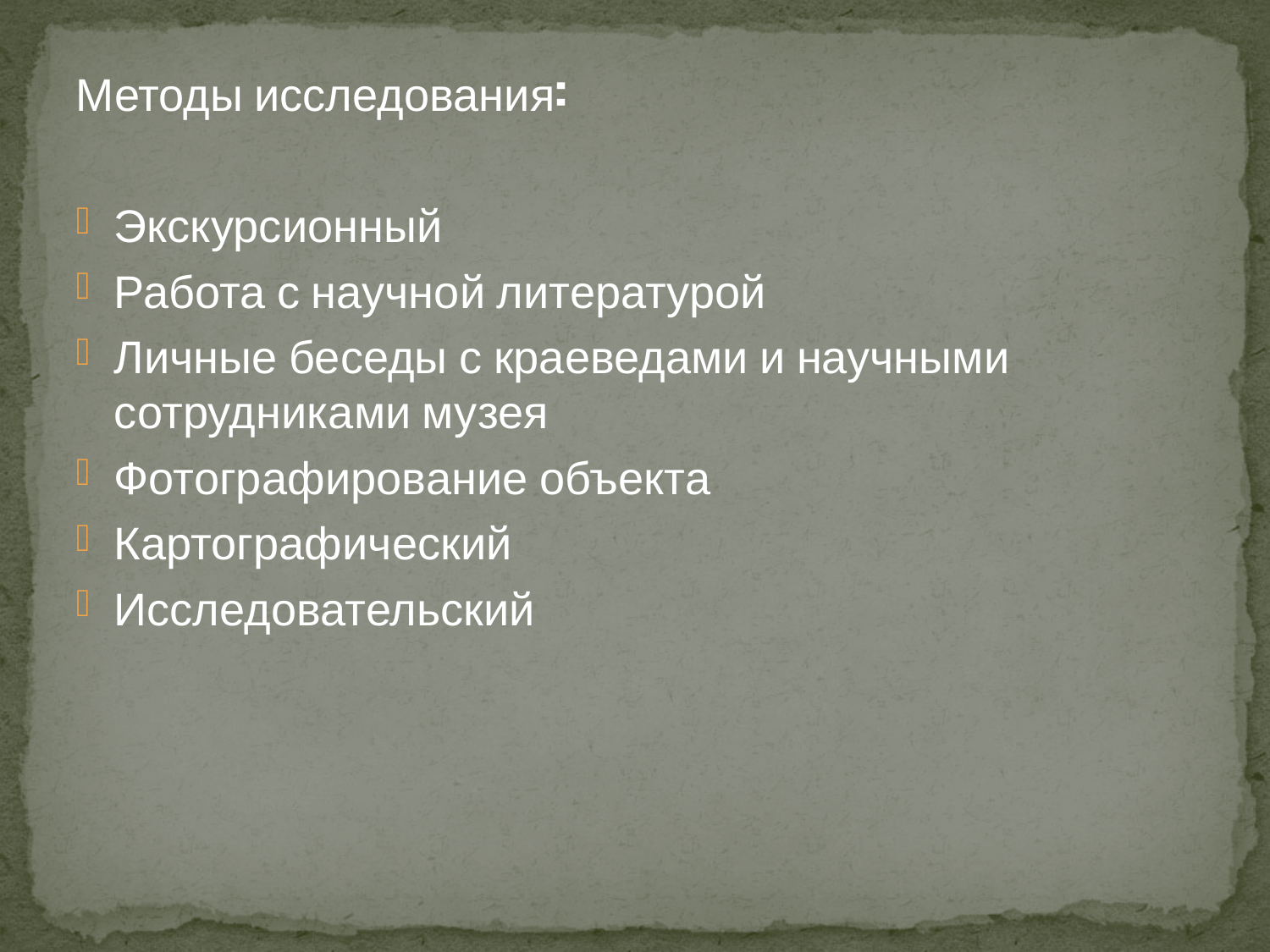

Методы исследования:

Экскурсионный
Работа с научной литературой
Личные беседы с краеведами и научными сотрудниками музея
Фотографирование объекта
Картографический
Исследовательский